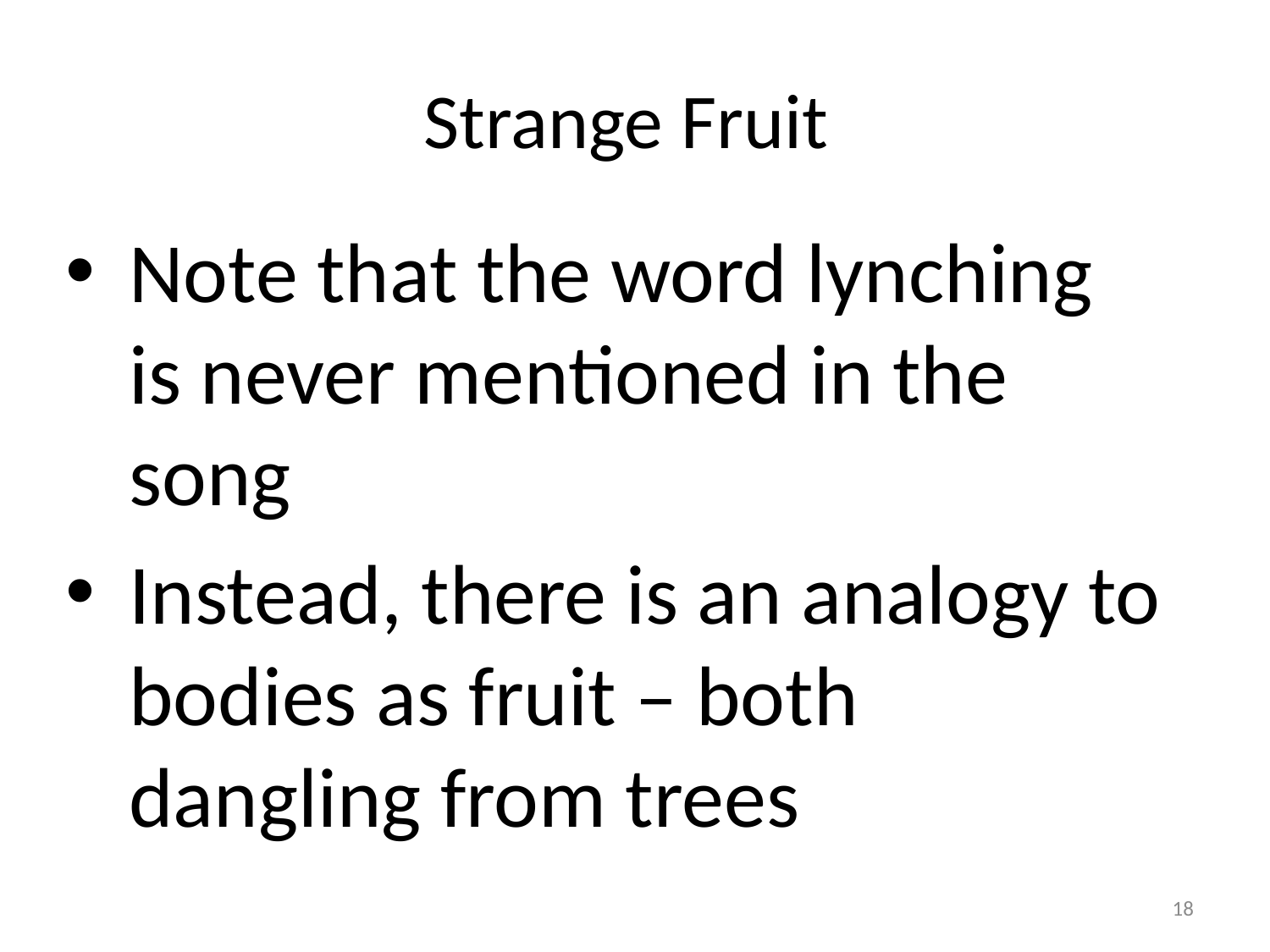

# Strange Fruit
Note that the word lynching is never mentioned in the song
Instead, there is an analogy to bodies as fruit – both dangling from trees

18